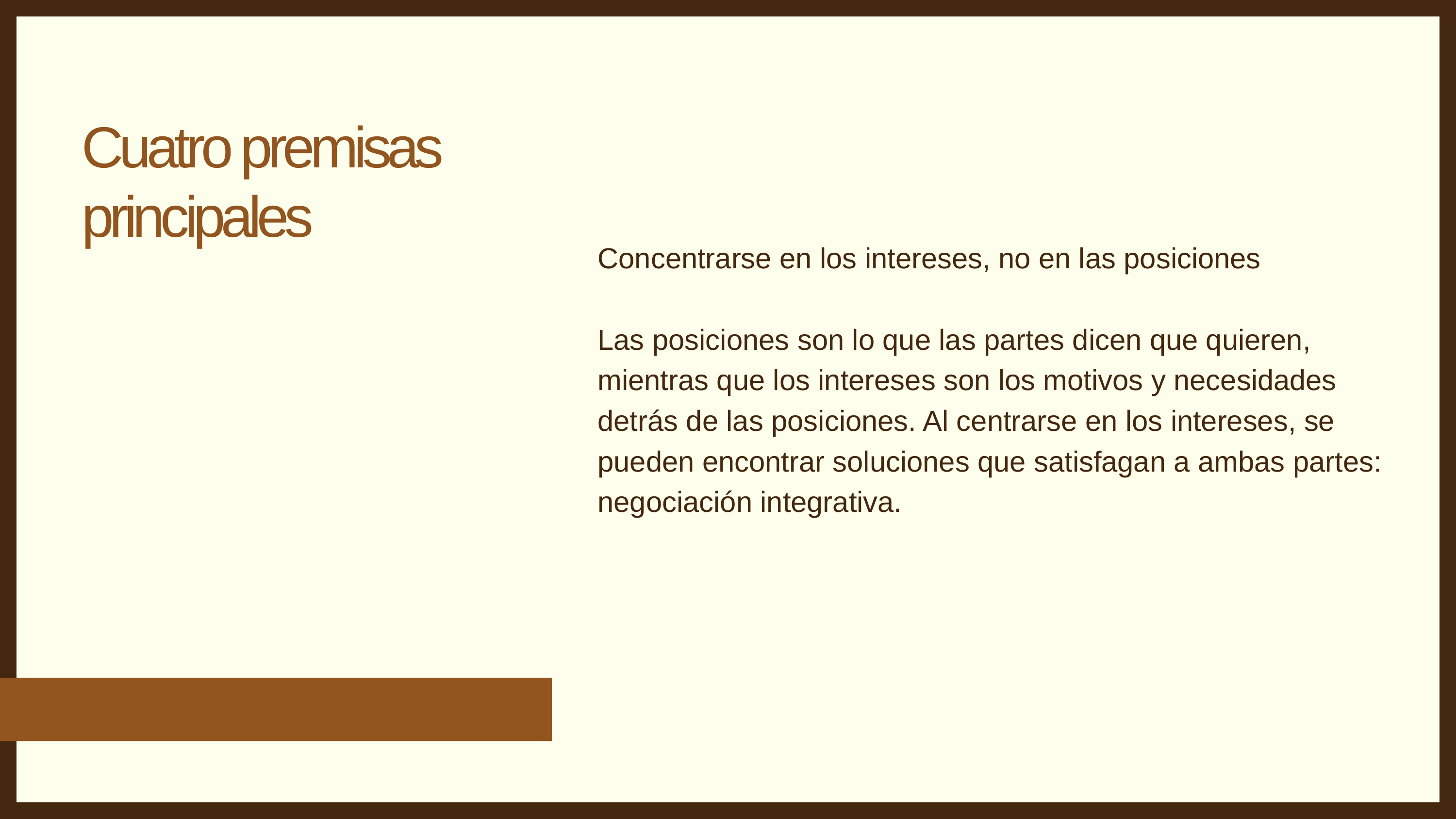

Concentrarse en los intereses, no en las posiciones

Las posiciones son lo que las partes dicen que quieren, mientras que los intereses son los motivos y necesidades detrás de las posiciones. Al centrarse en los intereses, se pueden encontrar soluciones que satisfagan a ambas partes: negociación integrativa.
Cuatro premisas principales